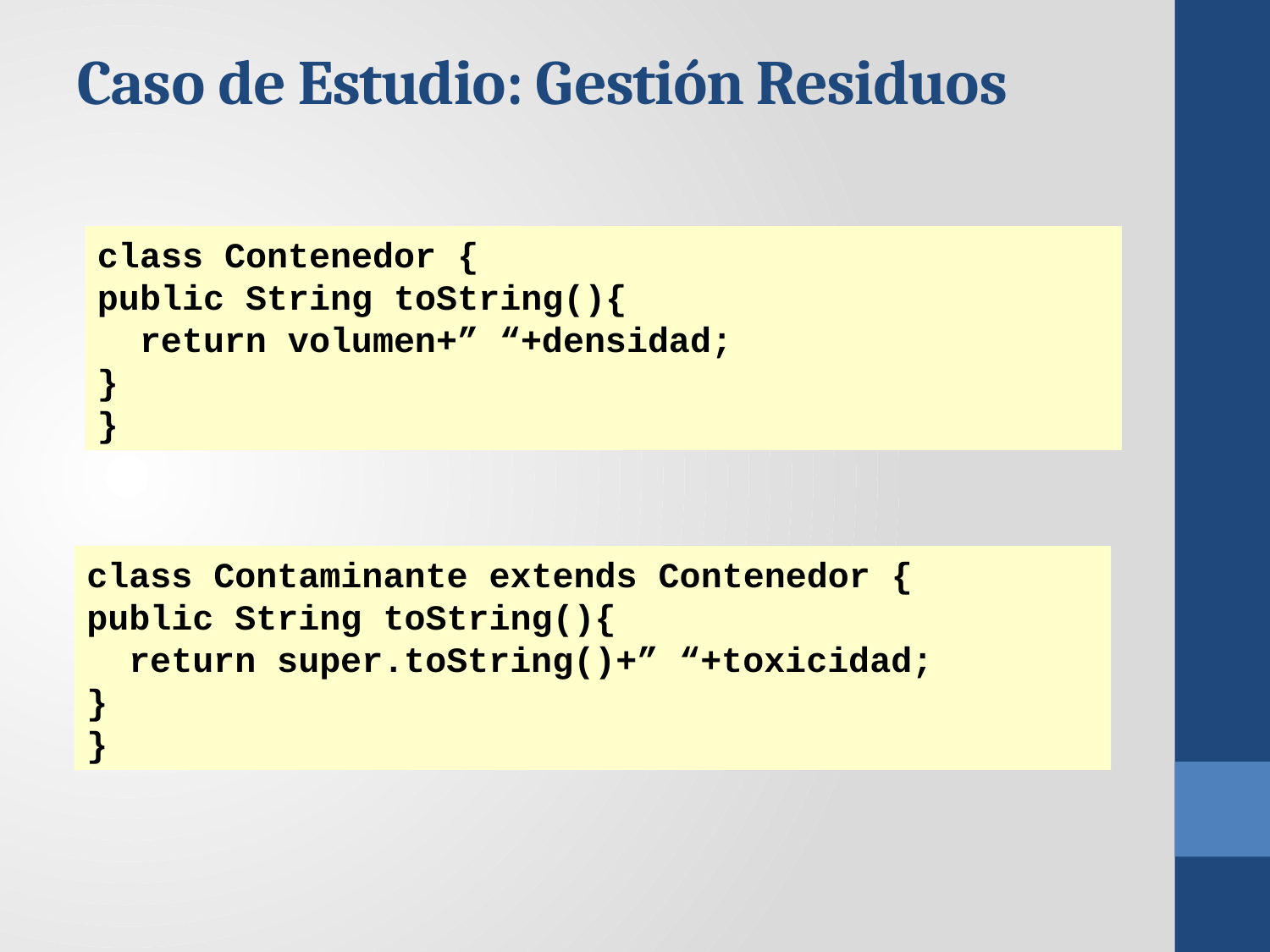

Caso de Estudio: Gestión Residuos
class Contenedor {
public String toString(){
  return volumen+” “+densidad;
}
}
class Contaminante extends Contenedor {
public String toString(){
  return super.toString()+” “+toxicidad;
}
}